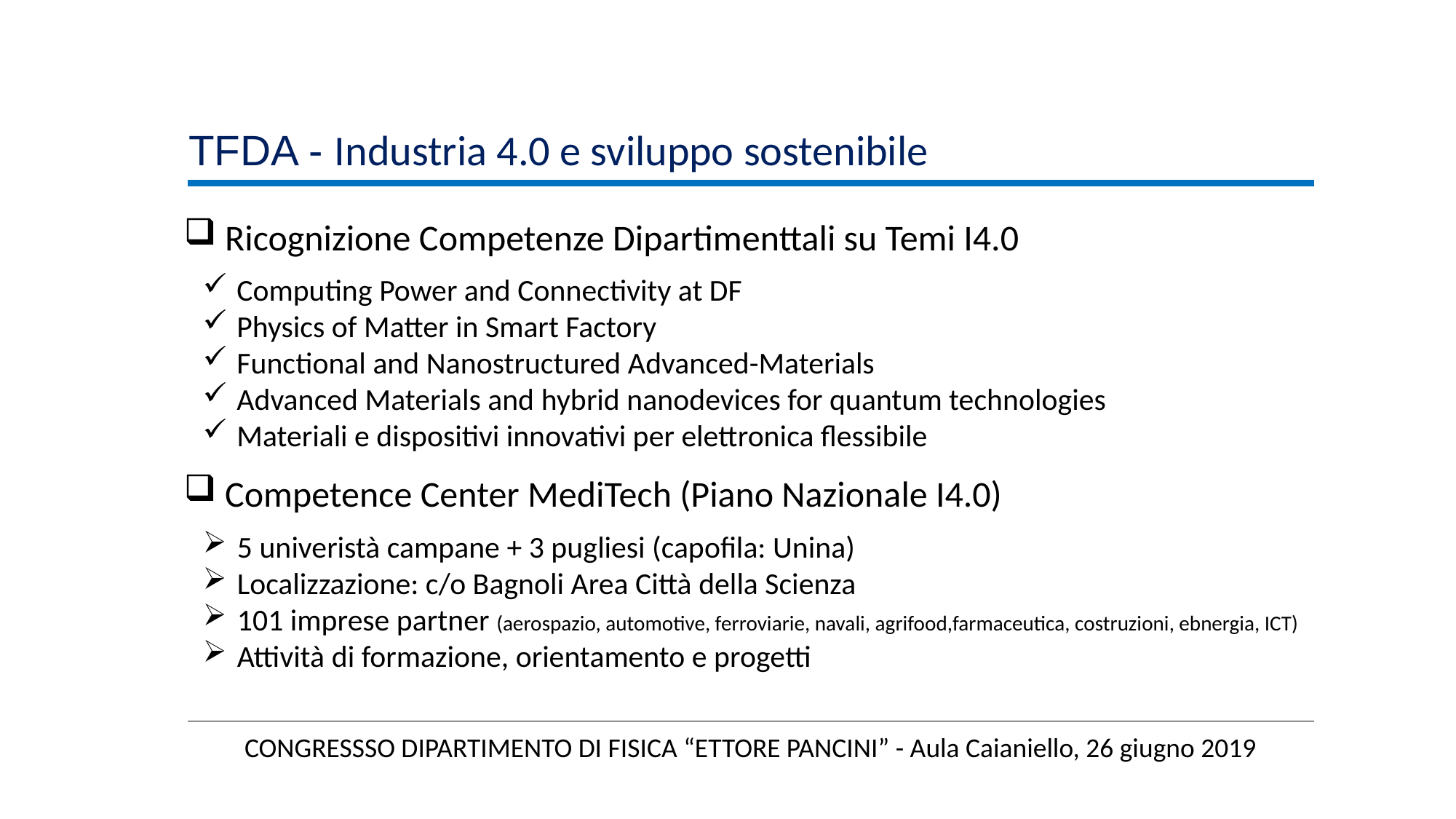

TFDA - Industria 4.0 e sviluppo sostenibile

CONGRESSSO DIPARTIMENTO DI FISICA “ETTORE PANCINI” - Aula Caianiello, 26 giugno 2019
Ricognizione Competenze Dipartimenttali su Temi I4.0
Computing Power and Connectivity at DF
Physics of Matter in Smart Factory
Functional and Nanostructured Advanced-Materials
Advanced Materials and hybrid nanodevices for quantum technologies
Materiali e dispositivi innovativi per elettronica flessibile
Competence Center MediTech (Piano Nazionale I4.0)
5 univeristà campane + 3 pugliesi (capofila: Unina)
Localizzazione: c/o Bagnoli Area Città della Scienza
101 imprese partner (aerospazio, automotive, ferroviarie, navali, agrifood,farmaceutica, costruzioni, ebnergia, ICT)
Attività di formazione, orientamento e progetti